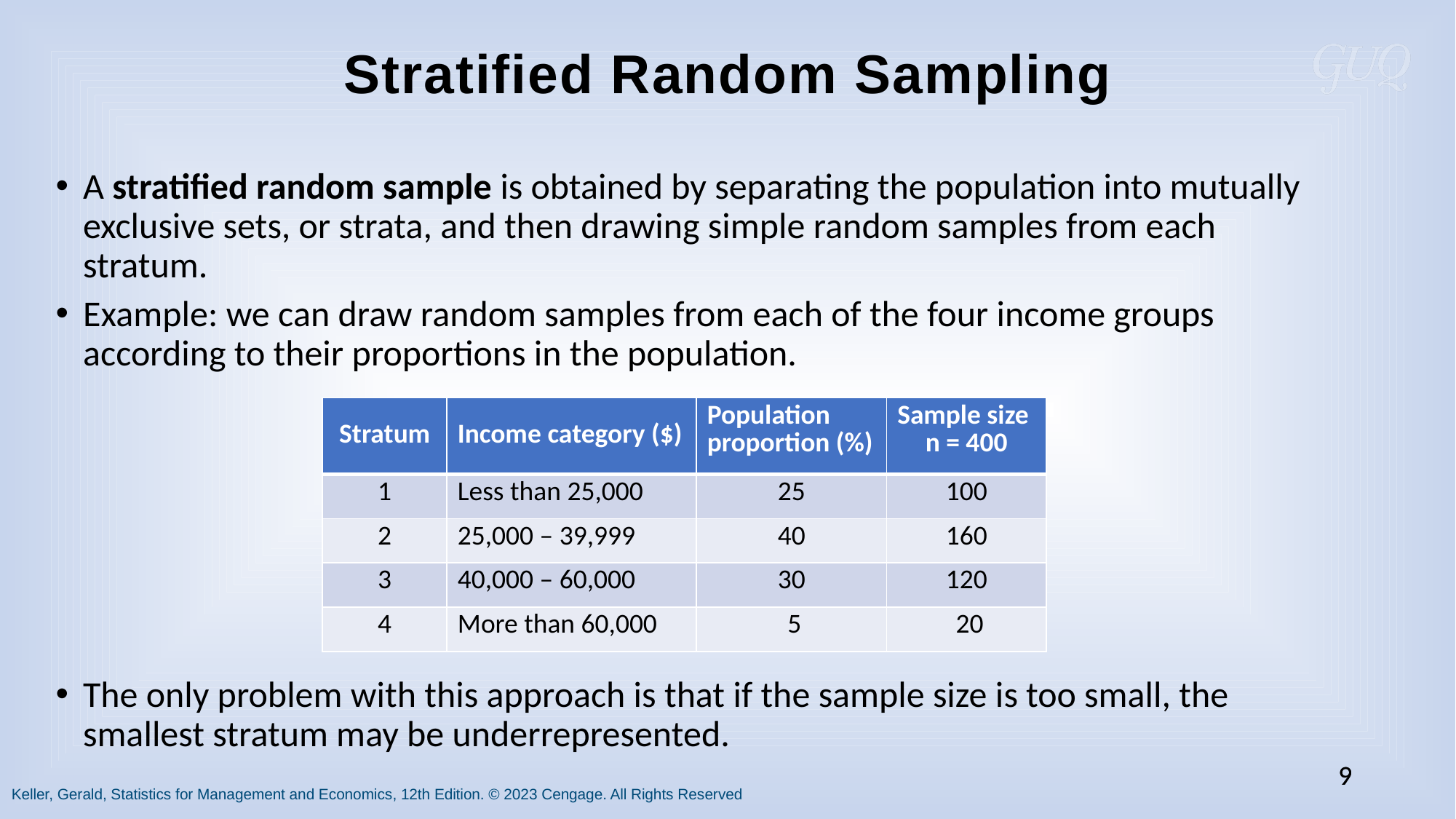

Stratified Random Sampling
A stratified random sample is obtained by separating the population into mutually exclusive sets, or strata, and then drawing simple random samples from each stratum.
Example: we can draw random samples from each of the four income groups according to their proportions in the population.

The only problem with this approach is that if the sample size is too small, the smallest stratum may be underrepresented.
| Stratum | Income category ($) | Population proportion (%) | Sample size n = 400 |
| --- | --- | --- | --- |
| 1 | Less than 25,000 | 25 | 100 |
| 2 | 25,000 – 39,999 | 40 | 160 |
| 3 | 40,000 – 60,000 | 30 | 120 |
| 4 | More than 60,000 | 5 | 20 |